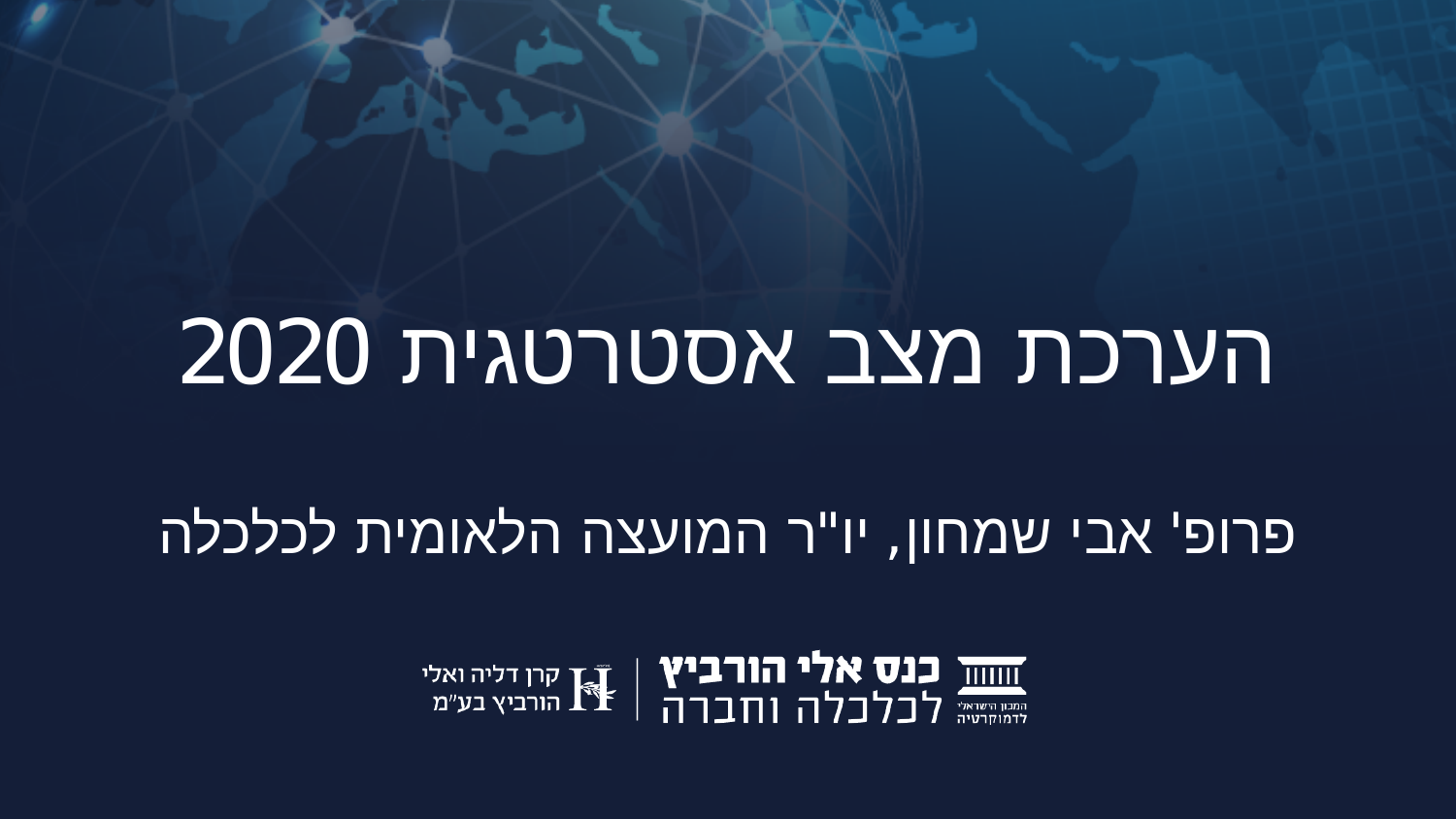

#
הערכת מצב אסטרטגית 2020
פרופ' אבי שמחון, יו"ר המועצה הלאומית לכלכלה